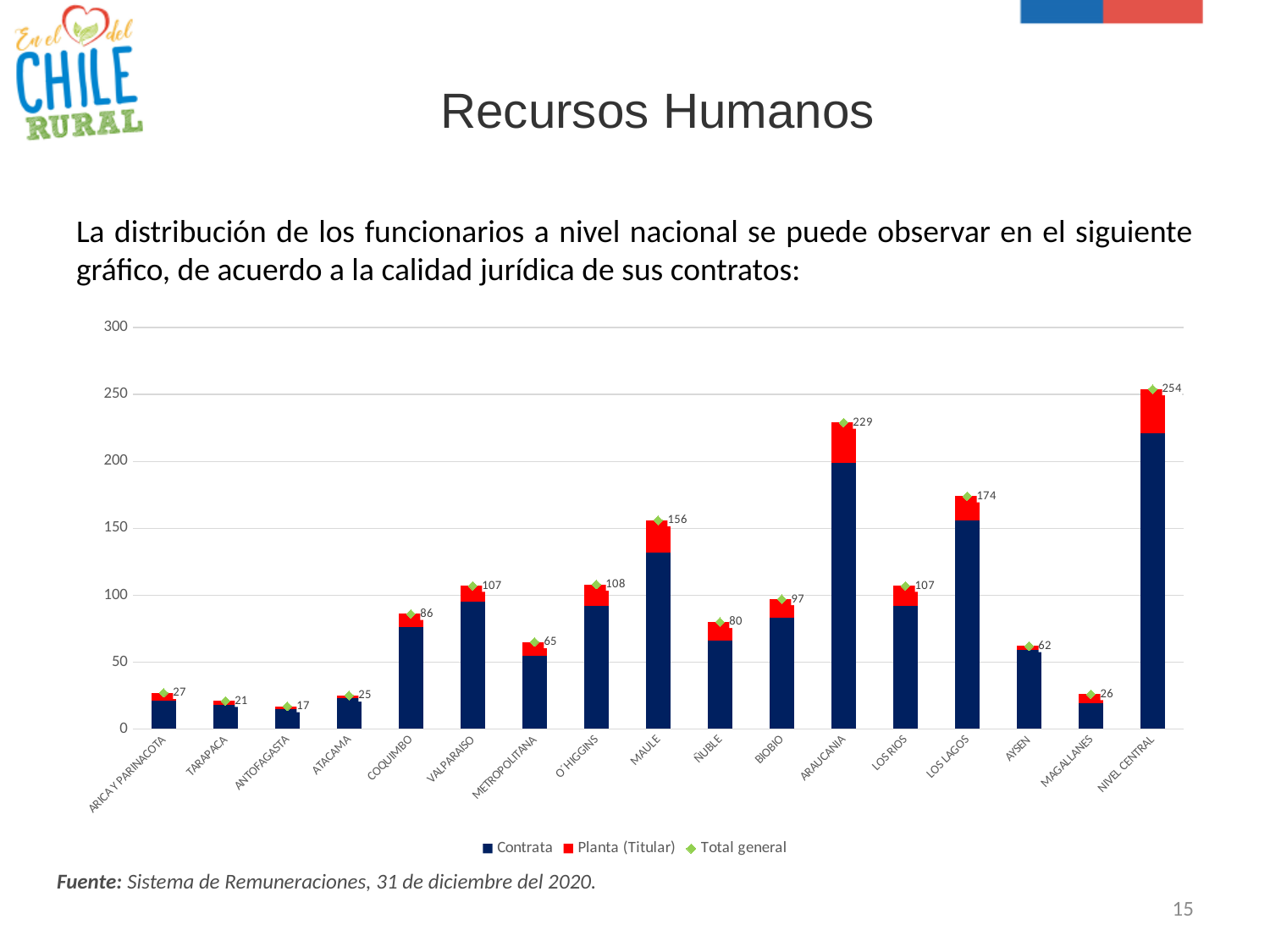

# Recursos Humanos
La distribución de los funcionarios a nivel nacional se puede observar en el siguiente gráfico, de acuerdo a la calidad jurídica de sus contratos:

### Chart

| Category | Contrata | Planta (Titular) | Total general |
|---|---|---|---|
| ARICA Y PARINACOTA | 21.0 | 6.0 | 27.0 |
| TARAPACA | 18.0 | 3.0 | 21.0 |
| ANTOFAGASTA | 15.0 | 2.0 | 17.0 |
| ATACAMA | 23.0 | 2.0 | 25.0 |
| COQUIMBO | 76.0 | 10.0 | 86.0 |
| VALPARAISO | 95.0 | 12.0 | 107.0 |
| METROPOLITANA | 55.0 | 10.0 | 65.0 |
| O´HIGGINS | 92.0 | 16.0 | 108.0 |
| MAULE | 132.0 | 24.0 | 156.0 |
| ÑUBLE | 66.0 | 14.0 | 80.0 |
| BIOBIO | 83.0 | 14.0 | 97.0 |
| ARAUCANIA | 199.0 | 30.0 | 229.0 |
| LOS RIOS | 92.0 | 15.0 | 107.0 |
| LOS LAGOS | 156.0 | 18.0 | 174.0 |
| AYSEN | 59.0 | 3.0 | 62.0 |
| MAGALLANES | 19.0 | 7.0 | 26.0 |
| NIVEL CENTRAL | 221.0 | 33.0 | 254.0 |
Fuente: Sistema de Remuneraciones, 31 de diciembre del 2020.
15